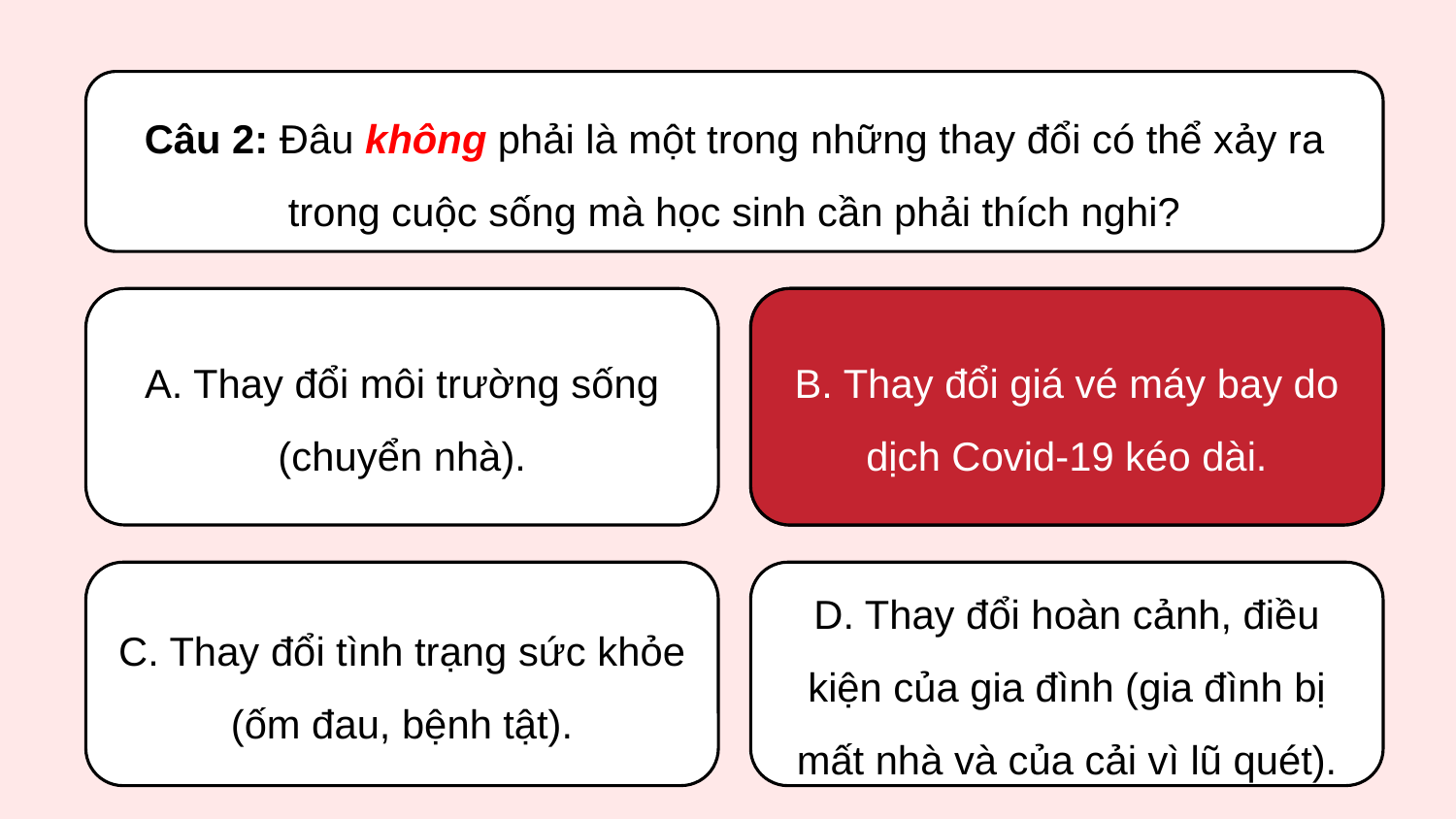

Câu 2: Đâu không phải là một trong những thay đổi có thể xảy ra trong cuộc sống mà học sinh cần phải thích nghi?
A. Thay đổi môi trường sống (chuyển nhà).
B. Thay đổi giá vé máy bay do dịch Covid-19 kéo dài.
B. Thay đổi giá vé máy bay do dịch Covid-19 kéo dài.
C. Thay đổi tình trạng sức khỏe (ốm đau, bệnh tật).
D. Thay đổi hoàn cảnh, điều kiện của gia đình (gia đình bị mất nhà và của cải vì lũ quét).